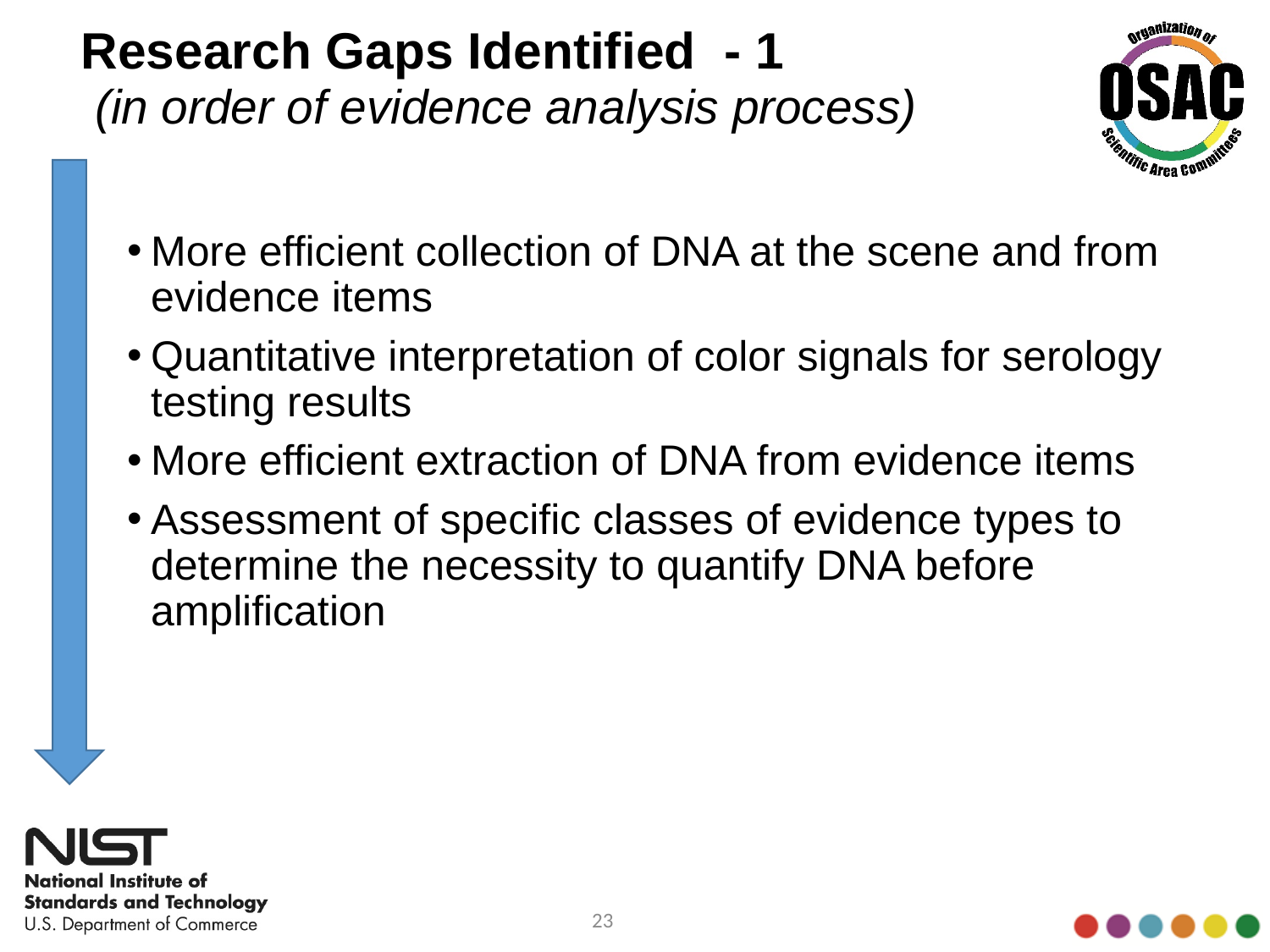

# Research Gaps Identified  - 1 (in order of evidence analysis process)

More efficient collection of DNA at the scene and from evidence items
Quantitative interpretation of color signals for serology testing results
More efficient extraction of DNA from evidence items
Assessment of specific classes of evidence types to determine the necessity to quantify DNA before amplification

23